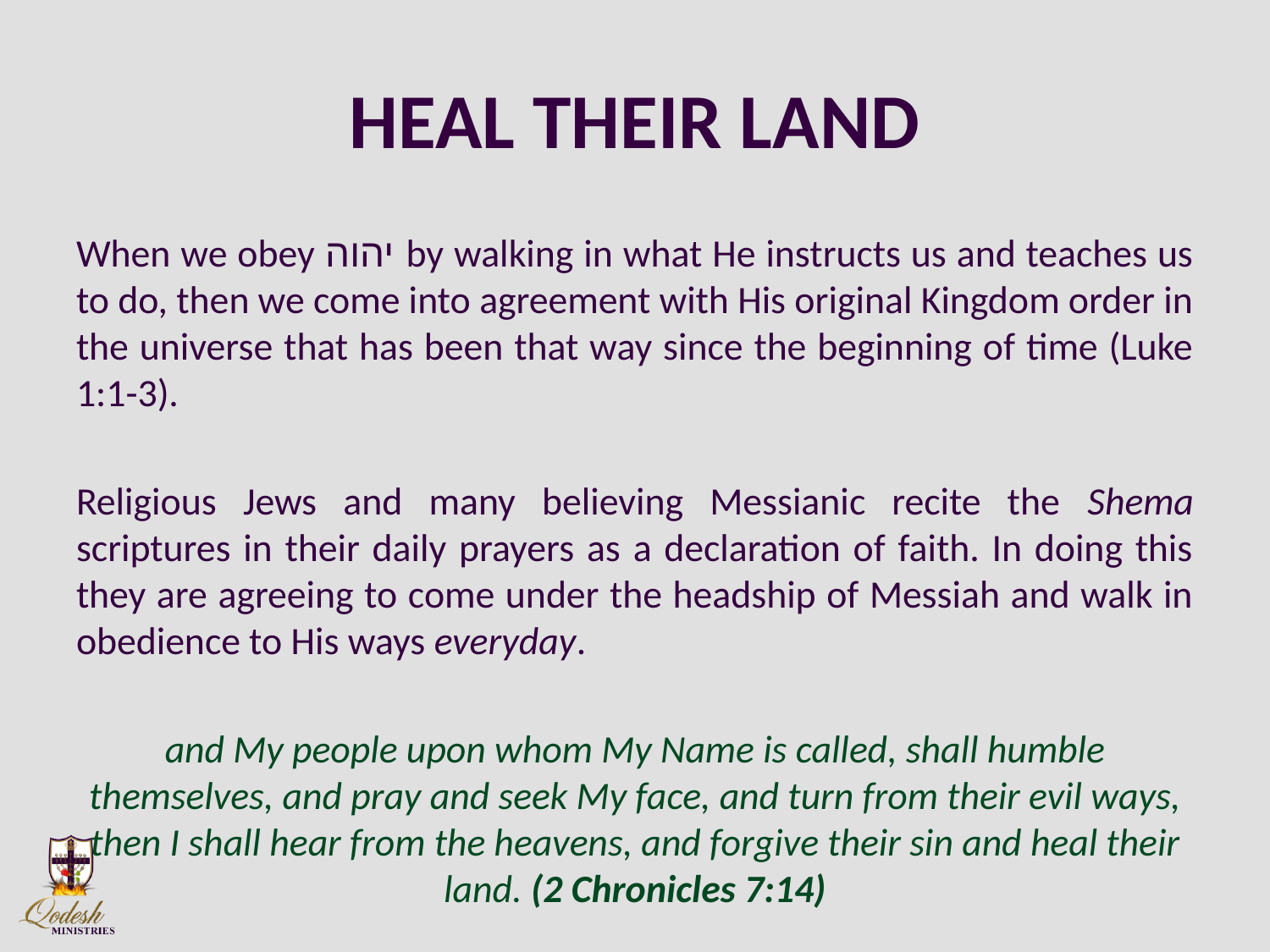

# HEAL THEIR LAND
When we obey יהוה by walking in what He instructs us and teaches us to do, then we come into agreement with His original Kingdom order in the universe that has been that way since the beginning of time (Luke 1:1-3).

Religious Jews and many believing Messianic recite the Shema scriptures in their daily prayers as a declaration of faith. In doing this they are agreeing to come under the headship of Messiah and walk in obedience to His ways everyday.

and My people upon whom My Name is called, shall humble themselves, and pray and seek My face, and turn from their evil ways, then I shall hear from the heavens, and forgive their sin and heal their land. (2 Chronicles 7:14)